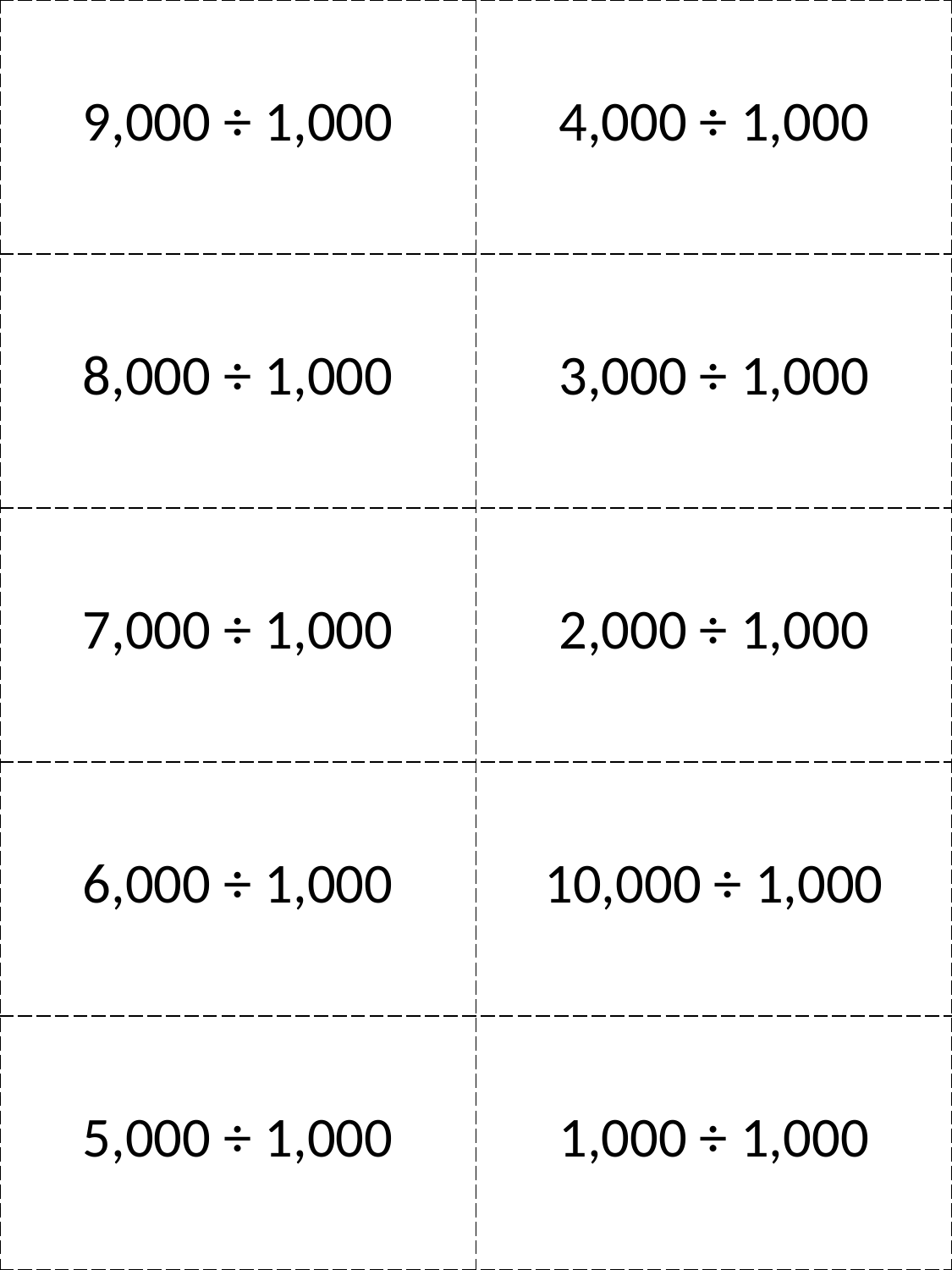

| 9,000 ÷ 1,000 | 4,000 ÷ 1,000 |
| --- | --- |
| 8,000 ÷ 1,000 | 3,000 ÷ 1,000 |
| 7,000 ÷ 1,000 | 2,000 ÷ 1,000 |
| 6,000 ÷ 1,000 | 10,000 ÷ 1,000 |
| 5,000 ÷ 1,000 | 1,000 ÷ 1,000 |